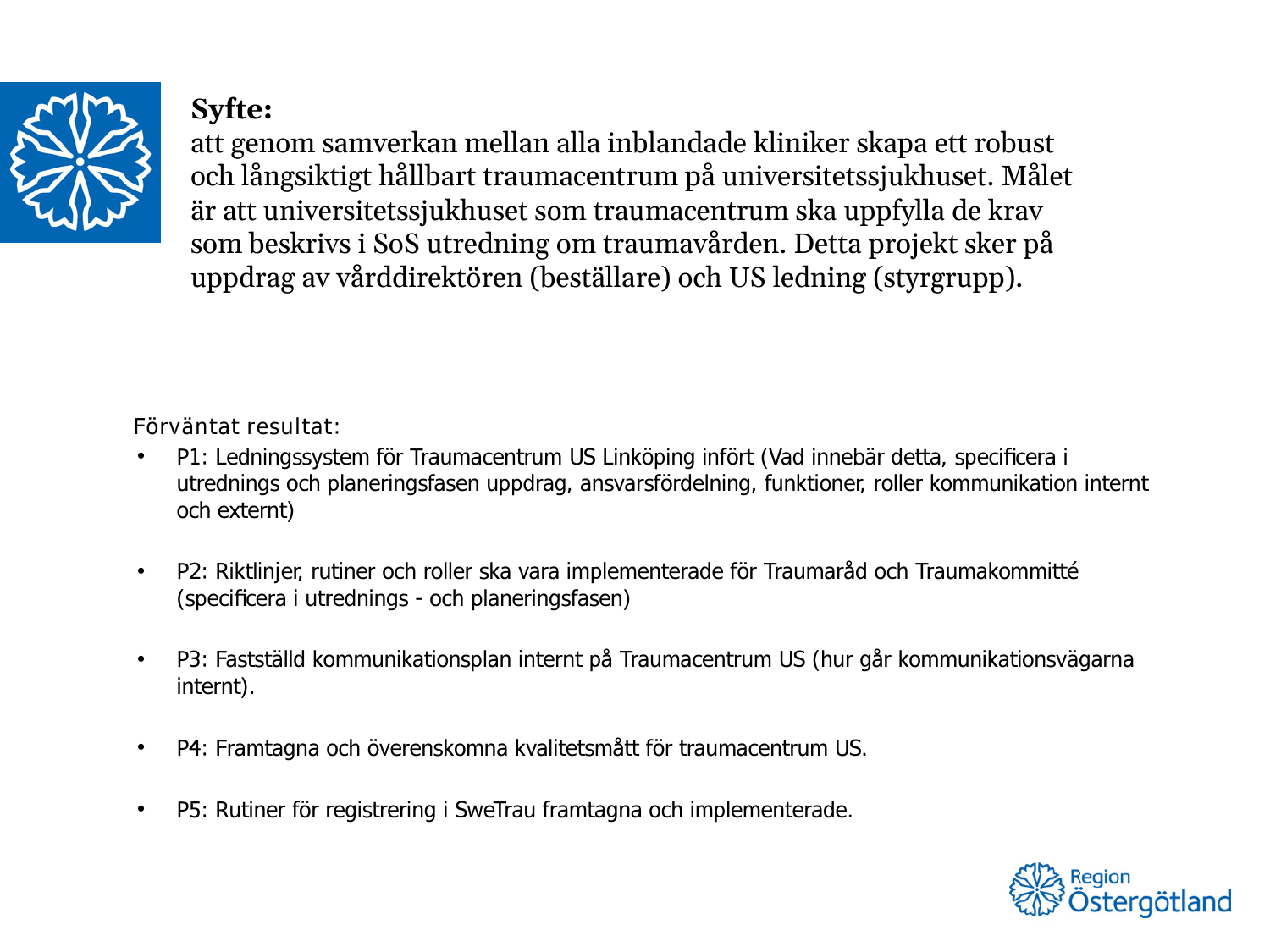

# Syfte: att genom samverkan mellan alla inblandade kliniker skapa ett robust och långsiktigt hållbart traumacentrum på universitetssjukhuset. Målet är att universitetssjukhuset som traumacentrum ska uppfylla de krav som beskrivs i SoS utredning om traumavården. Detta projekt sker på uppdrag av vårddirektören (beställare) och US ledning (styrgrupp).
 Förväntat resultat:
P1: Ledningssystem för Traumacentrum US Linköping infört (Vad innebär detta, specificera i utrednings och planeringsfasen uppdrag, ansvarsfördelning, funktioner, roller kommunikation internt och externt)

P2: Riktlinjer, rutiner och roller ska vara implementerade för Traumaråd och Traumakommitté (specificera i utrednings - och planeringsfasen)

P3: Fastställd kommunikationsplan internt på Traumacentrum US (hur går kommunikationsvägarna internt).

P4: Framtagna och överenskomna kvalitetsmått för traumacentrum US.

P5: Rutiner för registrering i SweTrau framtagna och implementerade.